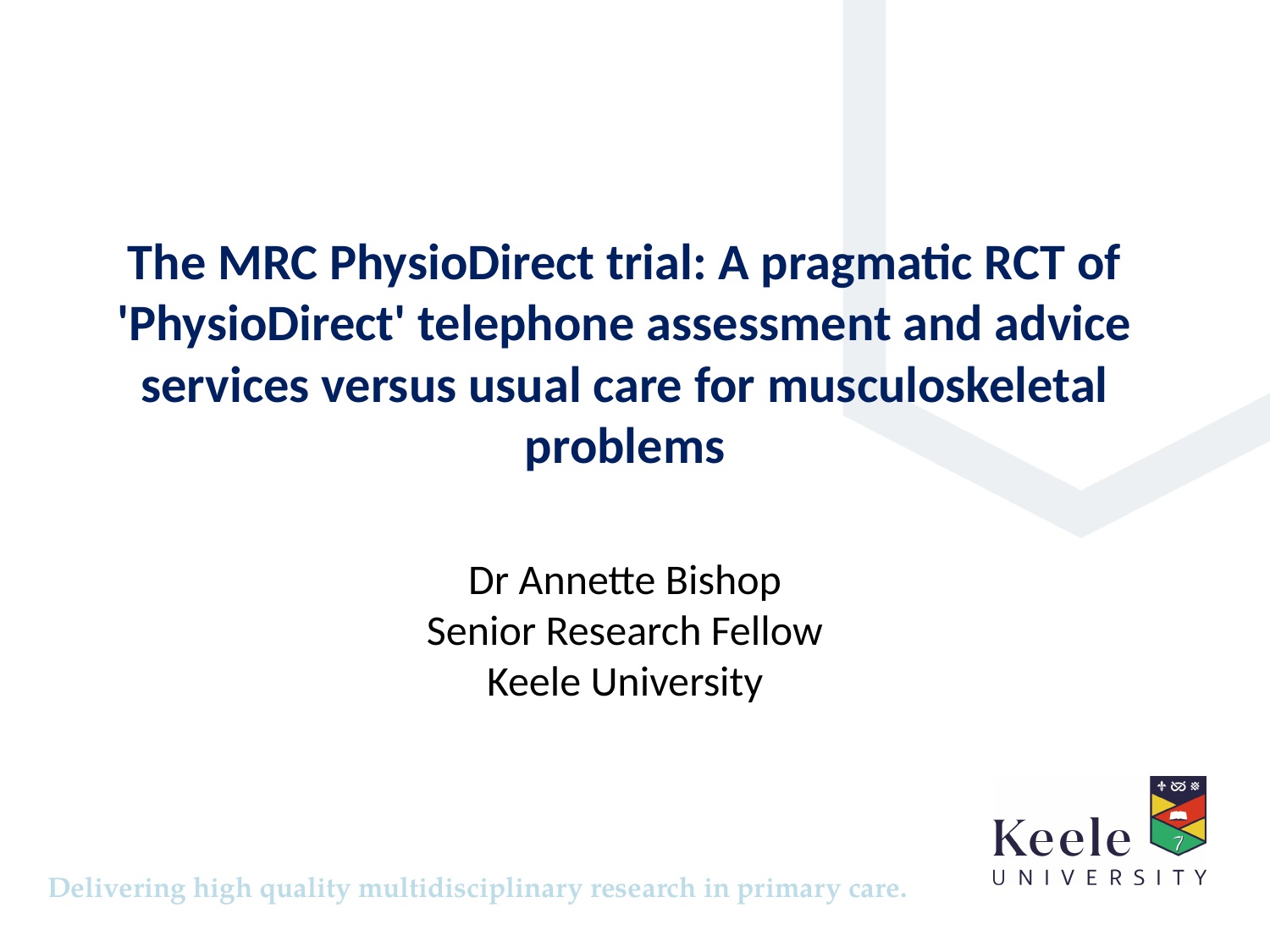

The MRC PhysioDirect trial: A pragmatic RCT of 'PhysioDirect' telephone assessment and advice services versus usual care for musculoskeletal problems
Dr Annette Bishop
Senior Research Fellow
Keele University